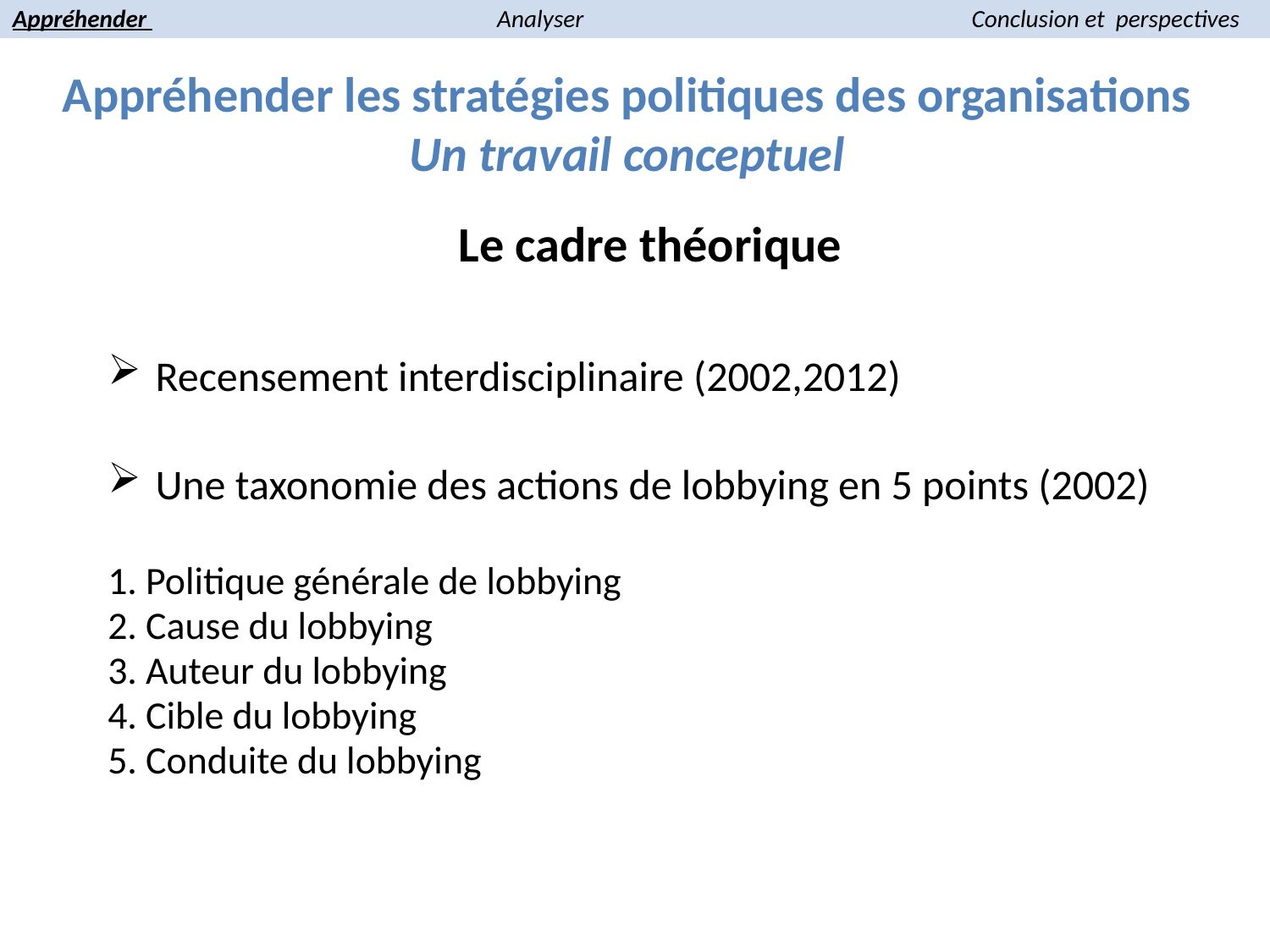

Appréhender 	                                          Analyser 	                                                           Conclusion et  perspectives
Appréhender les stratégies politiques des organisations
Un travail conceptuel
#
Le cadre théorique

Recensement interdisciplinaire (2002,2012)

Une taxonomie des actions de lobbying en 5 points (2002)

1. Politique générale de lobbying
2. Cause du lobbying
3. Auteur du lobbying
4. Cible du lobbying
5. Conduite du lobbying